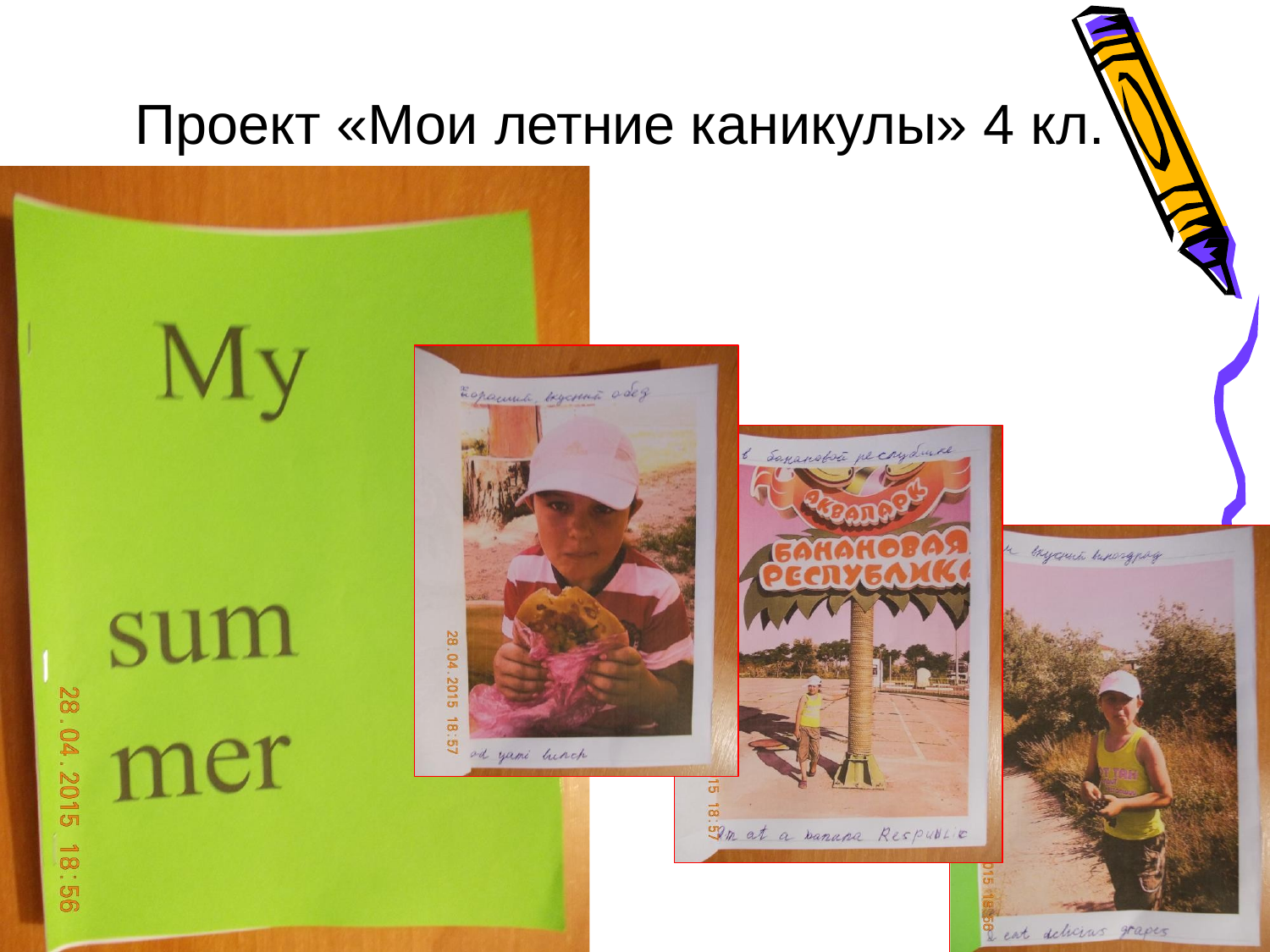

# Проект «Мои летние каникулы» 4 кл.